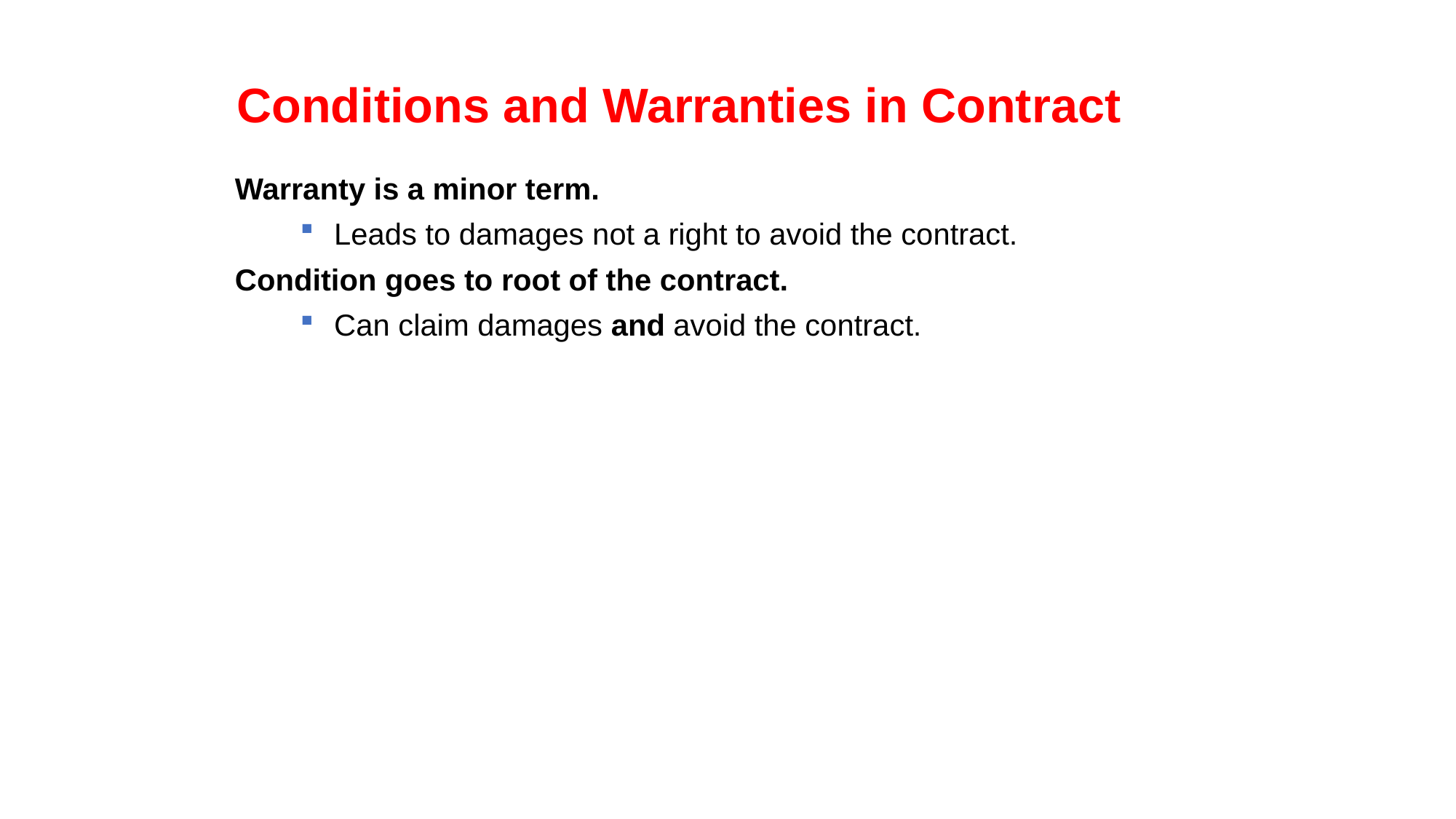

Conditions and Warranties in Contract
Warranty is a minor term.
Leads to damages not a right to avoid the contract.
Condition goes to root of the contract.
Can claim damages and avoid the contract.